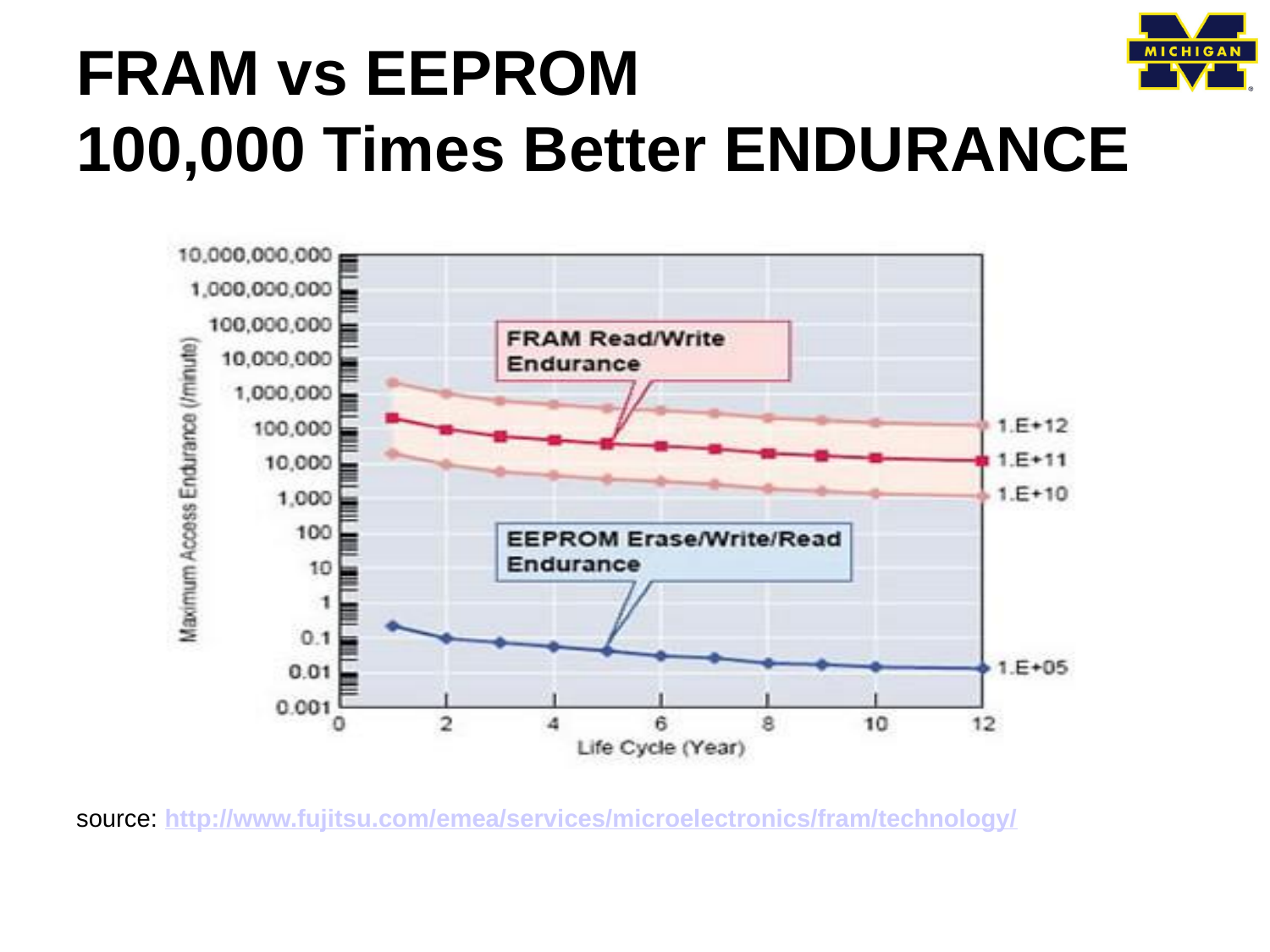

# FRAM vs EEPROM
100,000 Times Better ENDURANCE

source: http://www.fujitsu.com/emea/services/microelectronics/fram/technology/